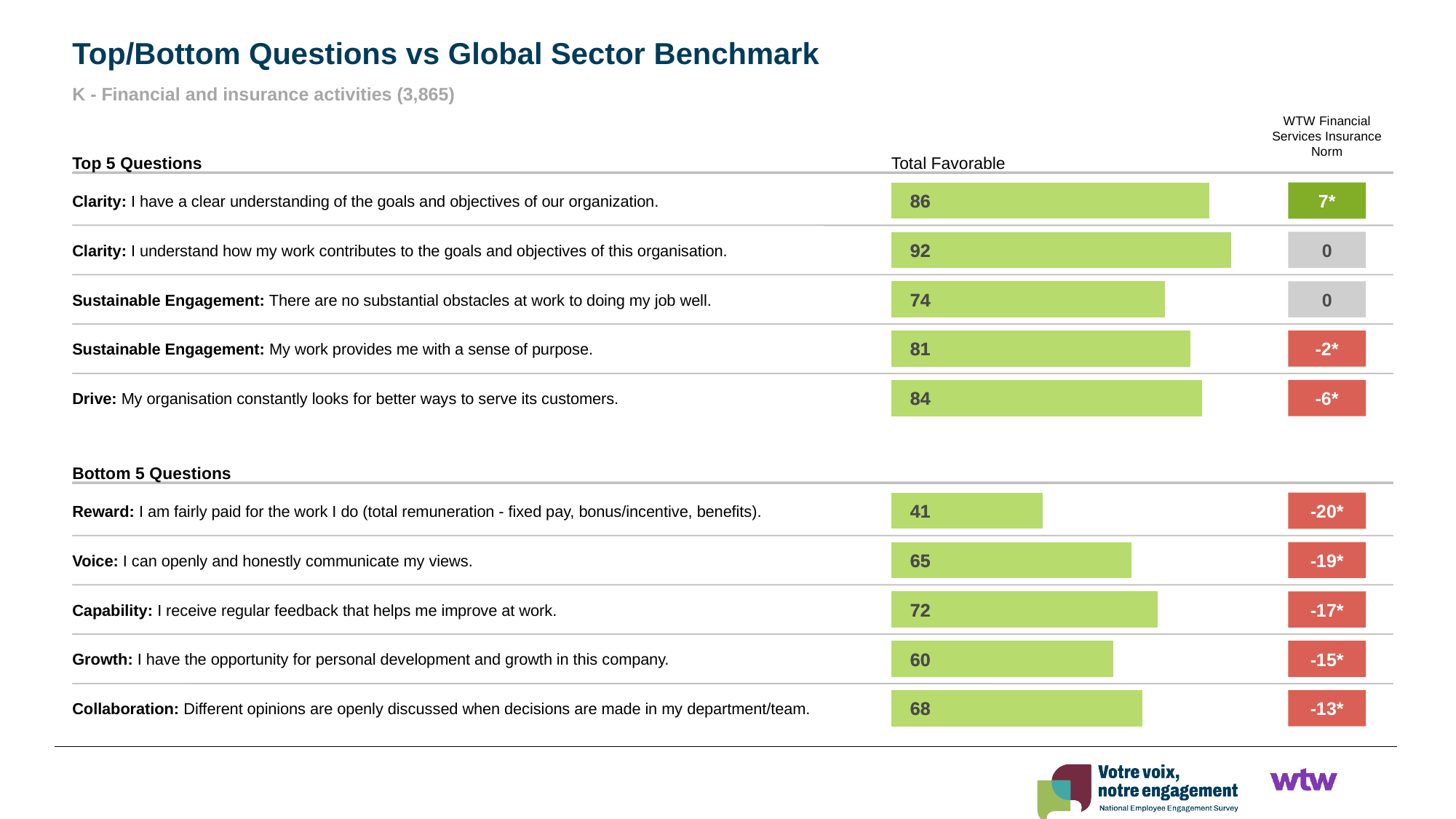

Top/Bottom Questions vs Global Sector Benchmark
K - Financial and insurance activities (3,865)
WTW Financial Services Insurance Norm
Top 5 Questions
Total Favorable

### Chart

| Category | Score |
|---|---|
86
86
7*
Clarity: I have a clear understanding of the goals and objectives of our organization.

### Chart

| Category | Score |
|---|---|
92
92
0
Clarity: I understand how my work contributes to the goals and objectives of this organisation.

### Chart

| Category | Score |
|---|---|
74
74
0
Sustainable Engagement: There are no substantial obstacles at work to doing my job well.

### Chart

| Category | Score |
|---|---|
81
81
-2*
Sustainable Engagement: My work provides me with a sense of purpose.

### Chart

| Category | Score |
|---|---|
84
84
-6*
Drive: My organisation constantly looks for better ways to serve its customers.
Bottom 5 Questions

### Chart

| Category | Score |
|---|---|
41
41
-20*
Reward: I am fairly paid for the work I do (total remuneration - fixed pay, bonus/incentive, benefits).

### Chart

| Category | Score |
|---|---|
65
65
-19*
Voice: I can openly and honestly communicate my views.

### Chart

| Category | Score |
|---|---|
72
72
-17*
Capability: I receive regular feedback that helps me improve at work.

### Chart

| Category | Score |
|---|---|
60
60
-15*
Growth: I have the opportunity for personal development and growth in this company.

### Chart

| Category | Score |
|---|---|
68
68
-13*
Collaboration: Different opinions are openly discussed when decisions are made in my department/team.